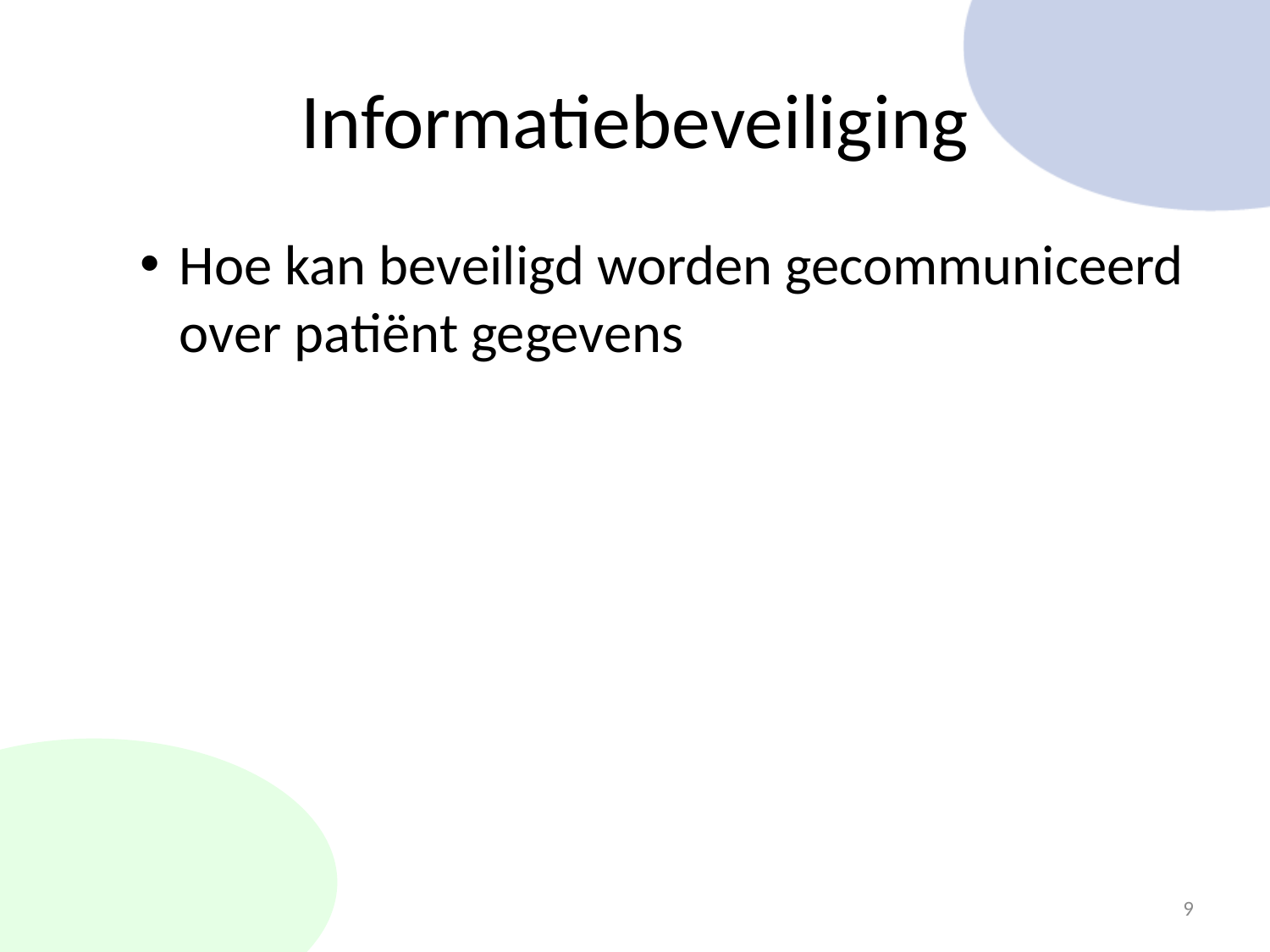

# Informatiebeveiliging
Hoe kan beveiligd worden gecommuniceerd over patiënt gegevens

9